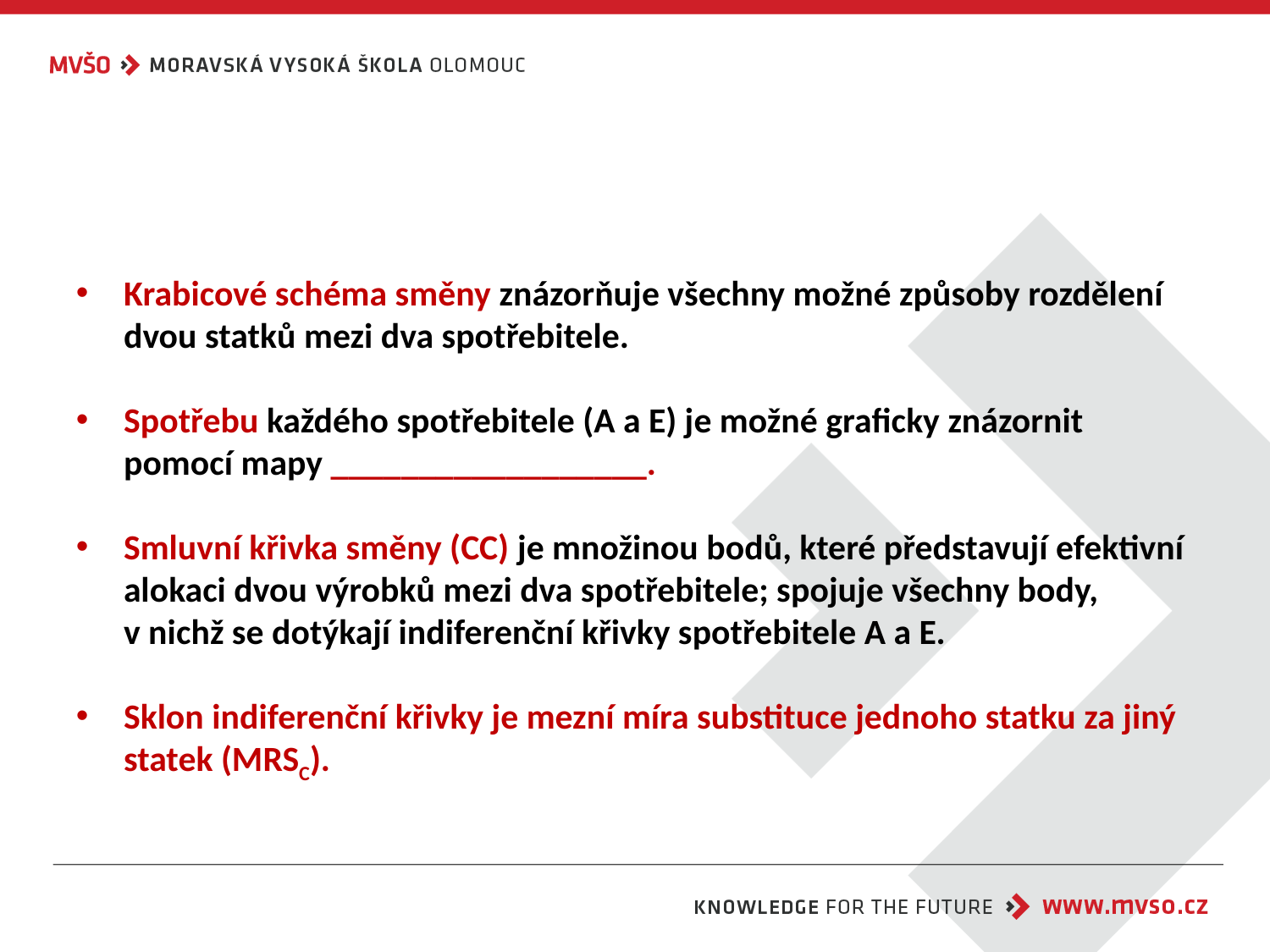

#
Krabicové schéma směny znázorňuje všechny možné způsoby rozdělení dvou statků mezi dva spotřebitele.

Spotřebu každého spotřebitele (A a E) je možné graficky znázornit pomocí mapy __________________.

Smluvní křivka směny (CC) je množinou bodů, které představují efektivní alokaci dvou výrobků mezi dva spotřebitele; spojuje všechny body, v nichž se dotýkají indiferenční křivky spotřebitele A a E.

Sklon indiferenční křivky je mezní míra substituce jednoho statku za jiný statek (MRSC).